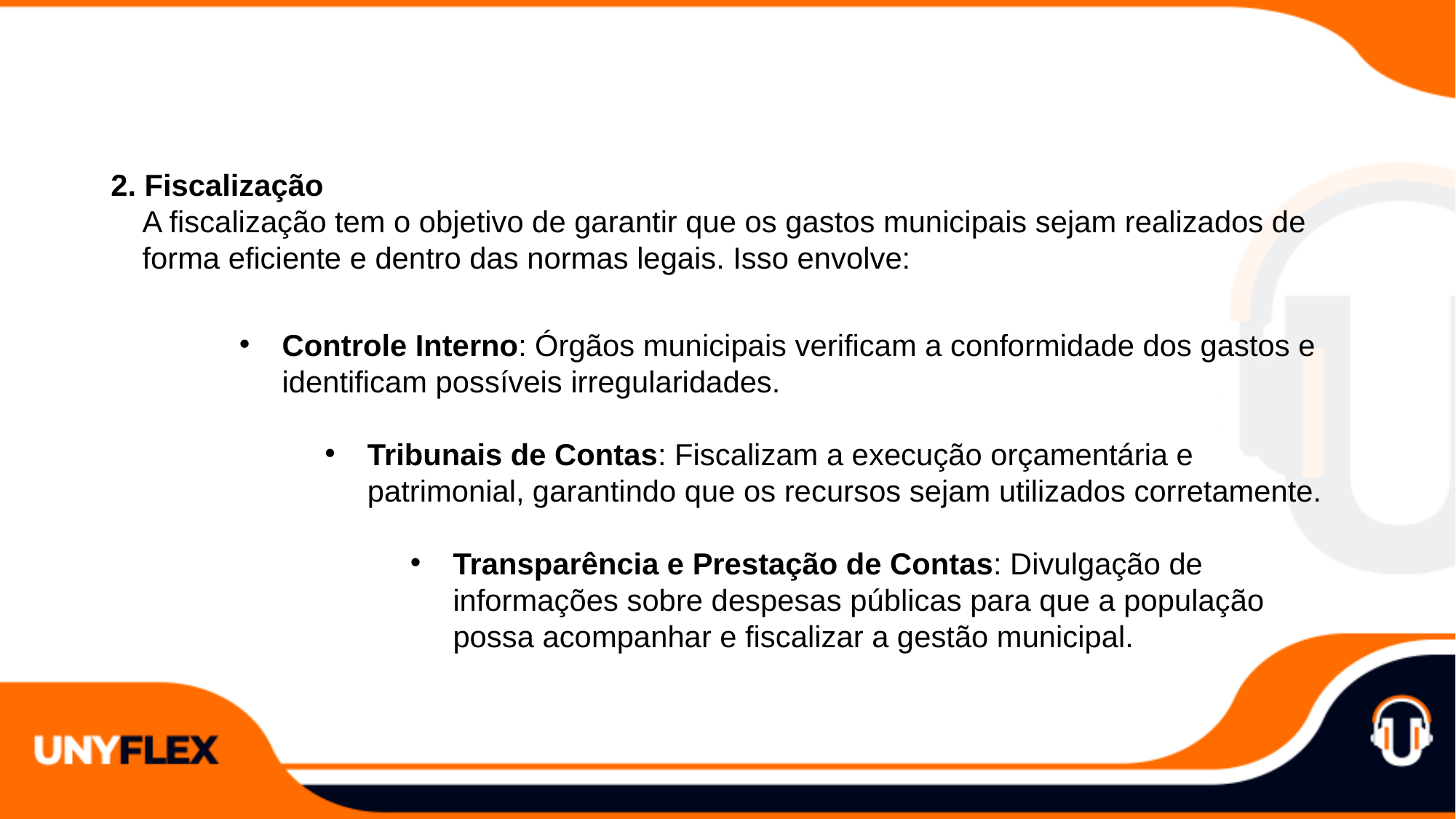

2. Fiscalização
A fiscalização tem o objetivo de garantir que os gastos municipais sejam realizados de forma eficiente e dentro das normas legais. Isso envolve:

Controle Interno: Órgãos municipais verificam a conformidade dos gastos e identificam possíveis irregularidades.
Tribunais de Contas: Fiscalizam a execução orçamentária e patrimonial, garantindo que os recursos sejam utilizados corretamente.
Transparência e Prestação de Contas: Divulgação de informações sobre despesas públicas para que a população possa acompanhar e fiscalizar a gestão municipal.